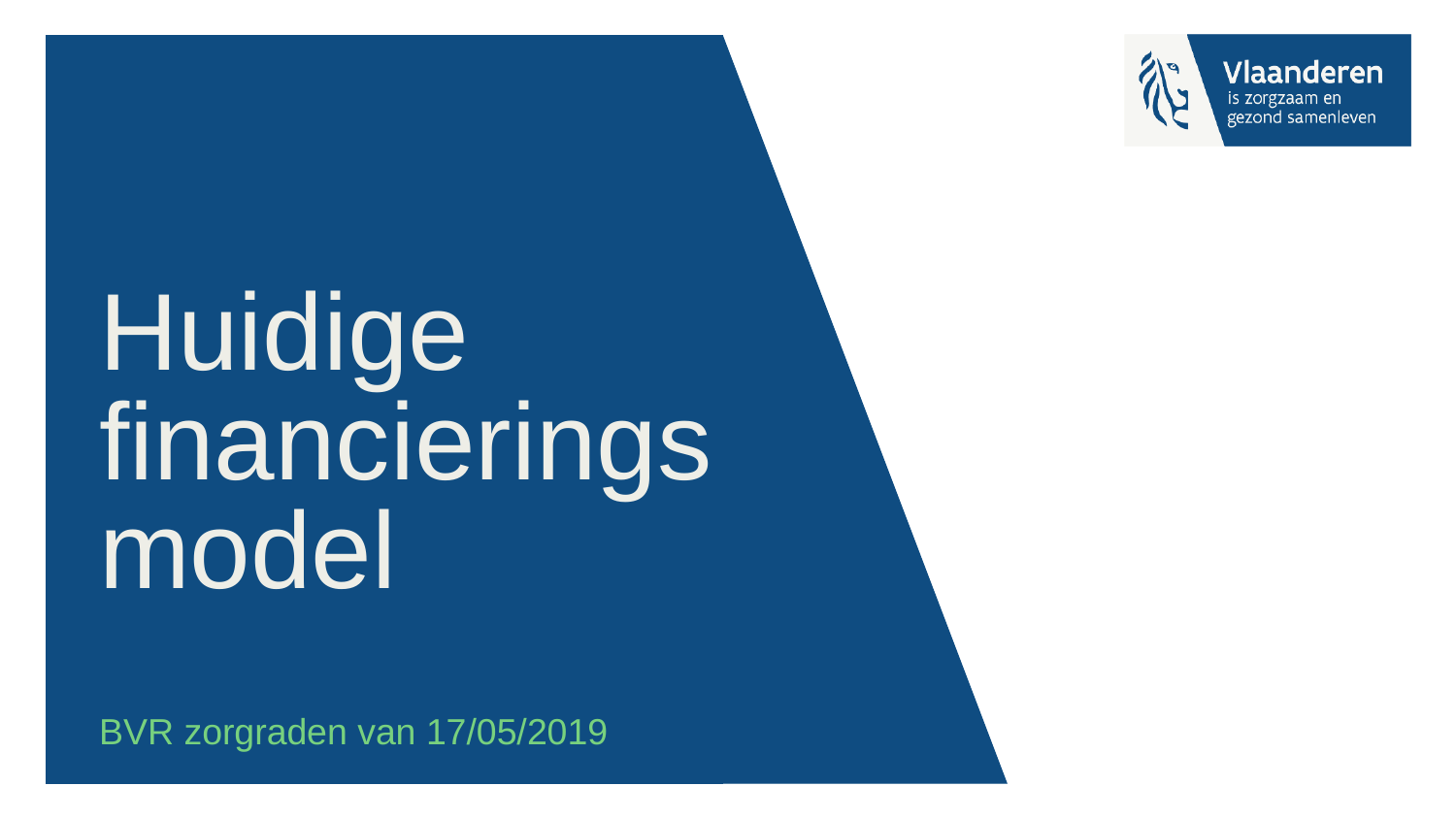

# Huidige financieringsmodel
BVR zorgraden van 17/05/2019